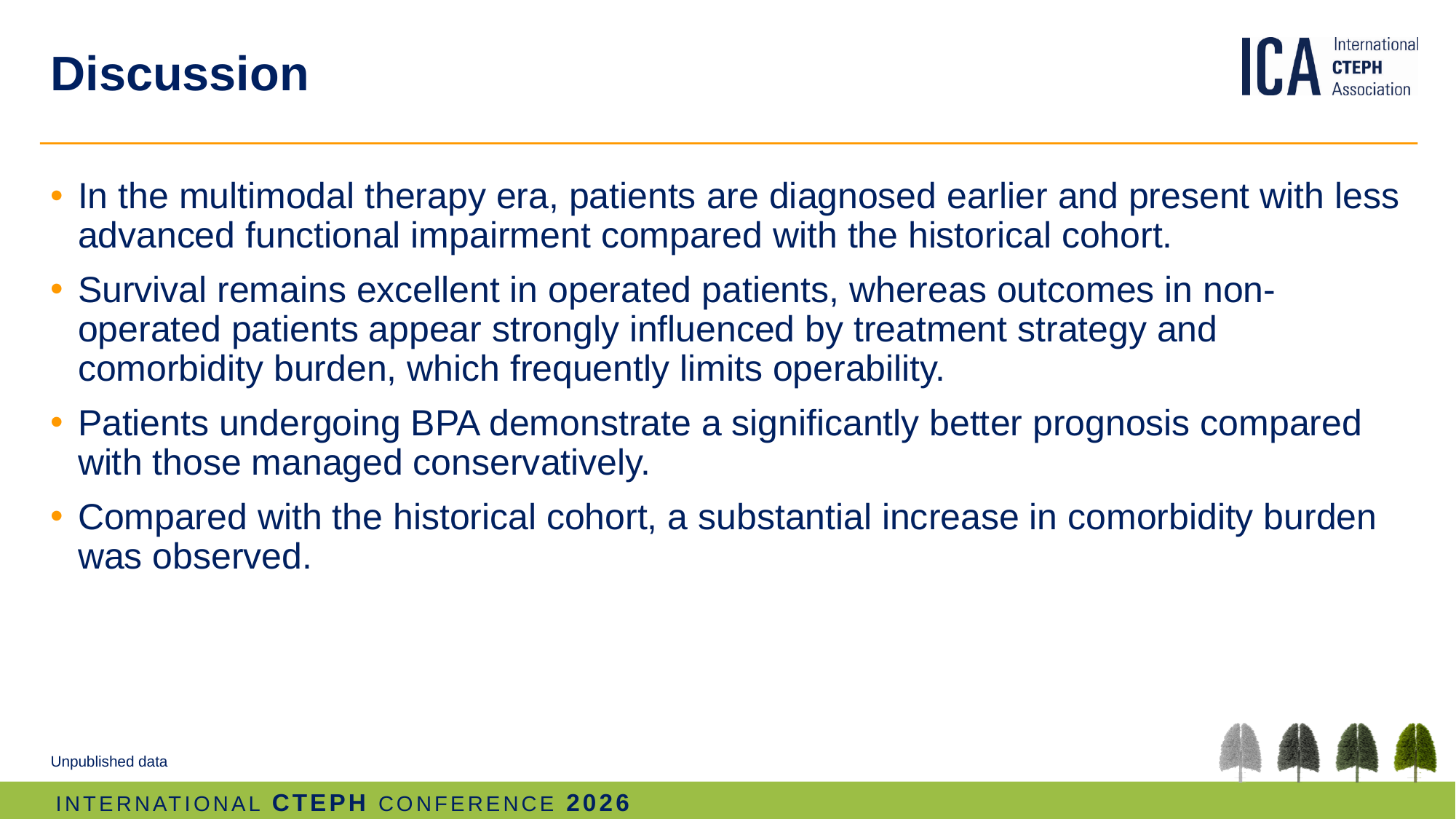

# Discussion
In the multimodal therapy era, patients are diagnosed earlier and present with less advanced functional impairment compared with the historical cohort.
Survival remains excellent in operated patients, whereas outcomes in non-operated patients appear strongly influenced by treatment strategy and comorbidity burden, which frequently limits operability.
Patients undergoing BPA demonstrate a significantly better prognosis compared with those managed conservatively.
Compared with the historical cohort, a substantial increase in comorbidity burden was observed.

Unpublished data